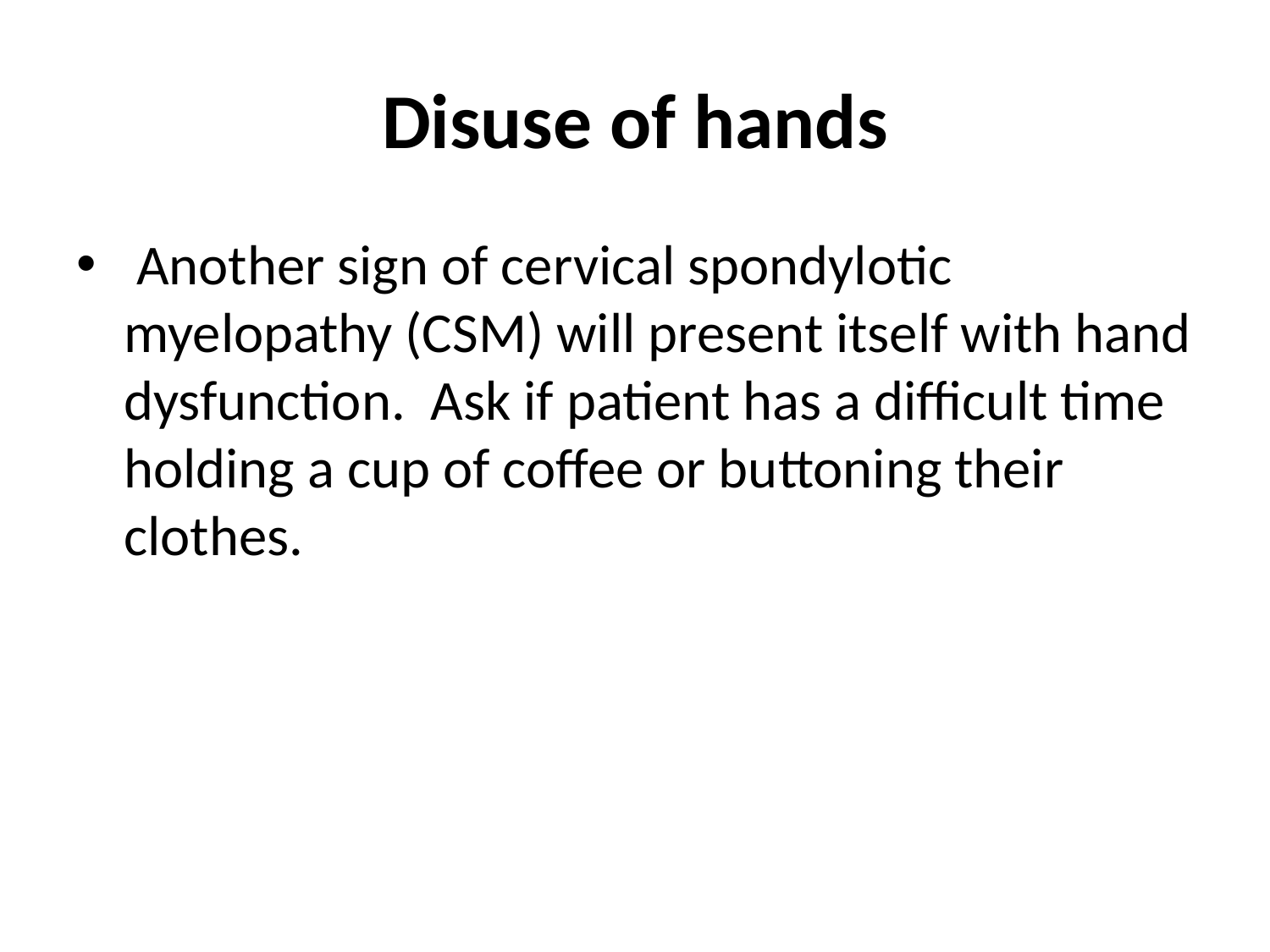

# Disuse of hands
 Another sign of cervical spondylotic myelopathy (CSM) will present itself with hand dysfunction.  Ask if patient has a difficult time holding a cup of coffee or buttoning their clothes.